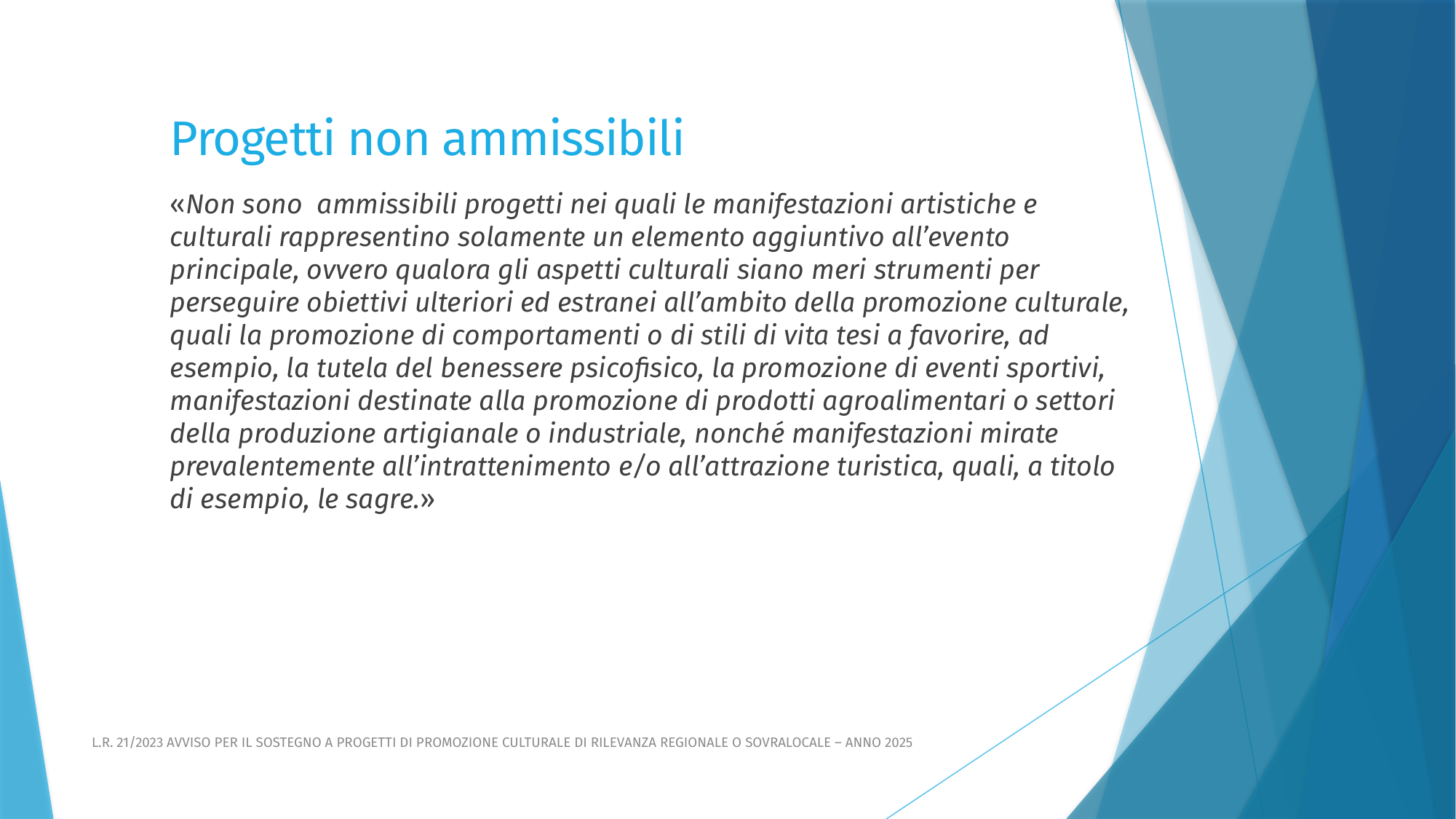

Progetti non ammissibili
«Non sono  ammissibili progetti nei quali le manifestazioni artistiche e culturali rappresentino solamente un elemento aggiuntivo all’evento principale, ovvero qualora gli aspetti culturali siano meri strumenti per perseguire obiettivi ulteriori ed estranei all’ambito della promozione culturale, quali la promozione di comportamenti o di stili di vita tesi a favorire, ad esempio, la tutela del benessere psicofisico, la promozione di eventi sportivi, manifestazioni destinate alla promozione di prodotti agroalimentari o settori della produzione artigianale o industriale, nonché manifestazioni mirate prevalentemente all’intrattenimento e/o all’attrazione turistica, quali, a titolo di esempio, le sagre.»
L.R. 21/2023 AVVISO PER IL SOSTEGNO A PROGETTI DI PROMOZIONE CULTURALE DI RILEVANZA REGIONALE O SOVRALOCALE – ANNO 2025